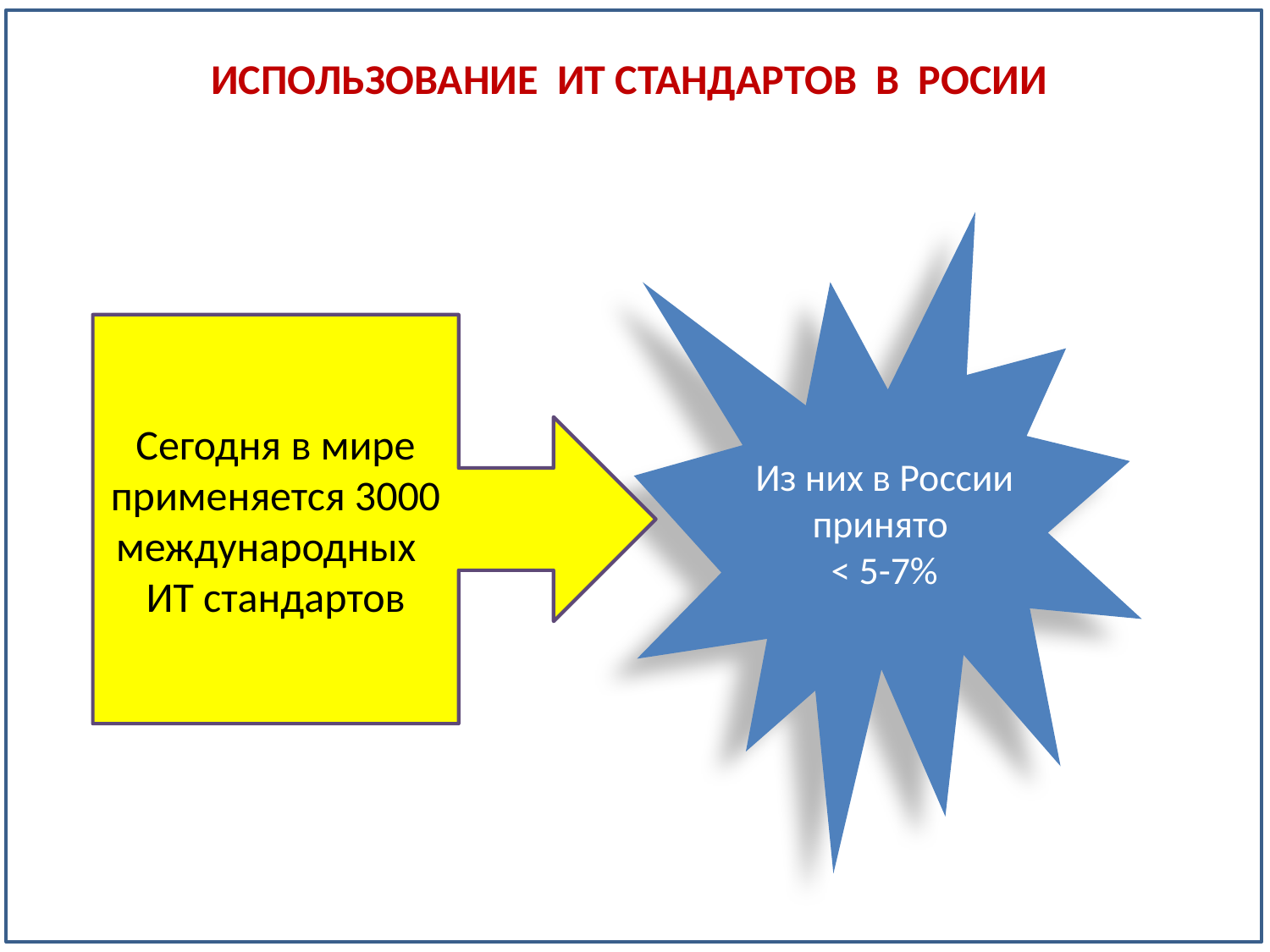

ИСПОЛЬЗОВАНИЕ  ИТ СТАНДАРТОВ  В  РОСИИ

Из них в России принято
< 5-7%
Сегодня в мире применяется 3000 международных
ИТ стандартов